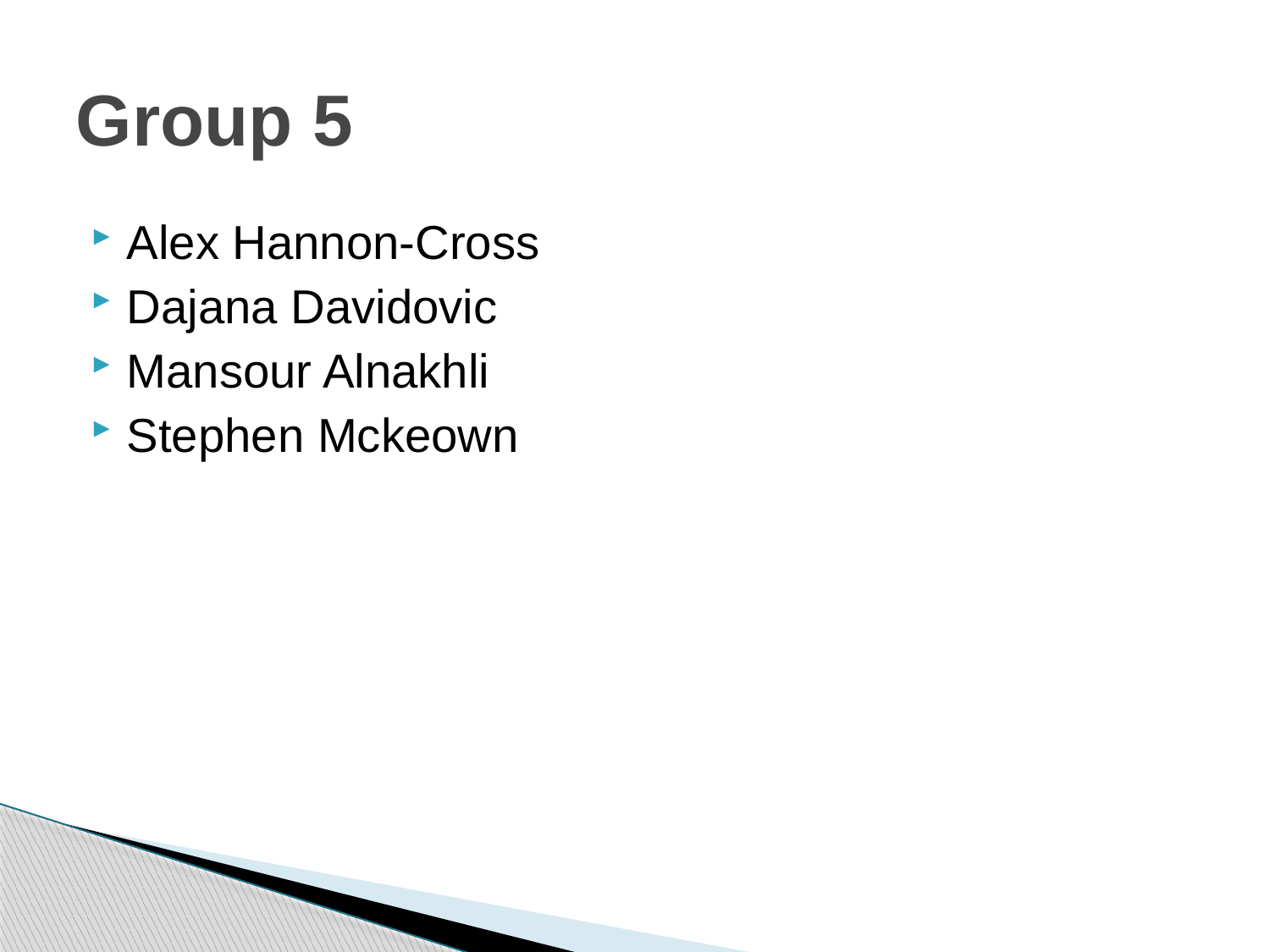

# Group 5
Alex Hannon-Cross
Dajana Davidovic
Mansour Alnakhli
Stephen Mckeown